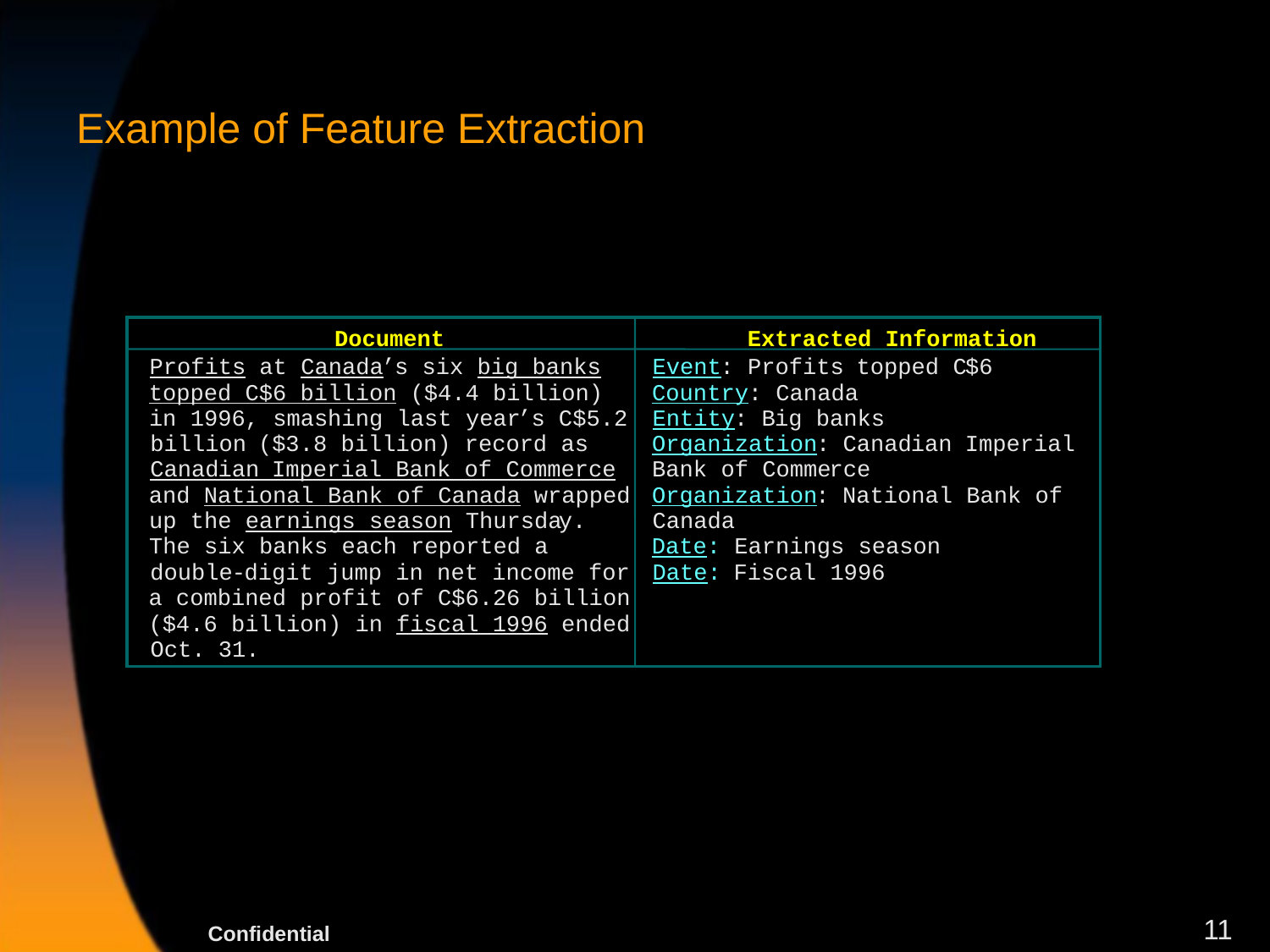

# Example of Feature Extraction

Document

Extracted Information

Profits at Canada
’
s six big banks
Event
: Profits
 topped C
$
6

topped C$6 billion ($4.4 billion)
Country: Canada

in 1996, smashing last year
’s C$5.2
Entity
: B
ig banks

billion
 ($3.8 billion) record as
Organization

     :
Canad
ian
Imperial
Canad
ian
Imperial Bank of Commerce
Bank of Comme
rce

and National Bank of Canada wrapped
Organization
:
National Bank of
up the earnings season Thursda
y.
Canada

The six banks each reported a
Date: Earnings season

double
-
digit jump in net income for
Date:
Fiscal 1996

a combined profit of C$6.26 billion
($4.6 billion) in fiscal 1996 ended
Oct.

31.